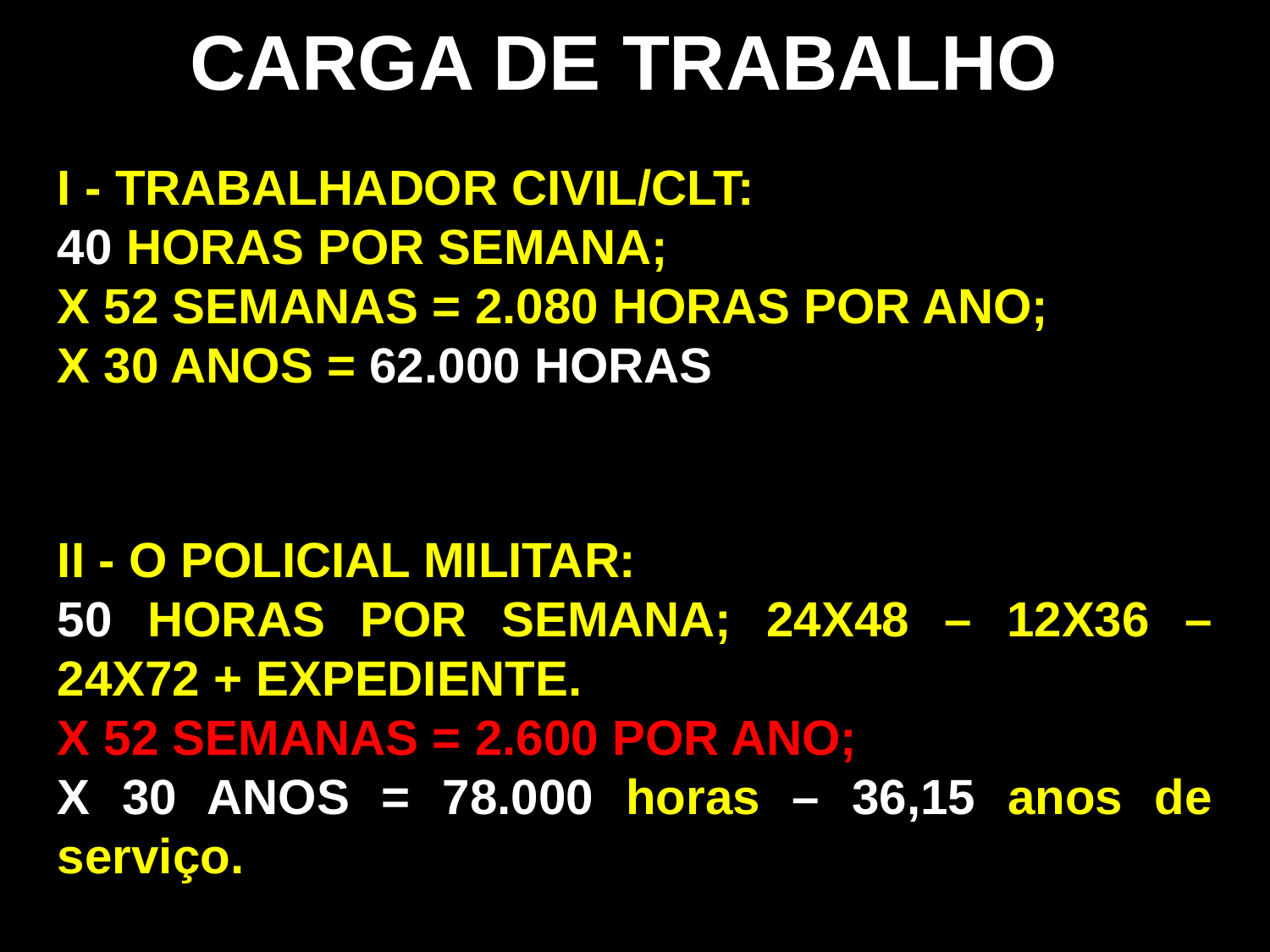

CARGA DE TRABALHO

I - TRABALHADOR CIVIL/CLT:
40 HORAS POR SEMANA;
X 52 SEMANAS = 2.080 HORAS POR ANO;
X 30 ANOS = 62.000 HORAS

II - O POLICIAL MILITAR:
50 HORAS POR SEMANA; 24X48 – 12X36 – 24X72 + EXPEDIENTE.
X 52 SEMANAS = 2.600 POR ANO;
X 30 ANOS = 78.000 horas – 36,15 anos de serviço.